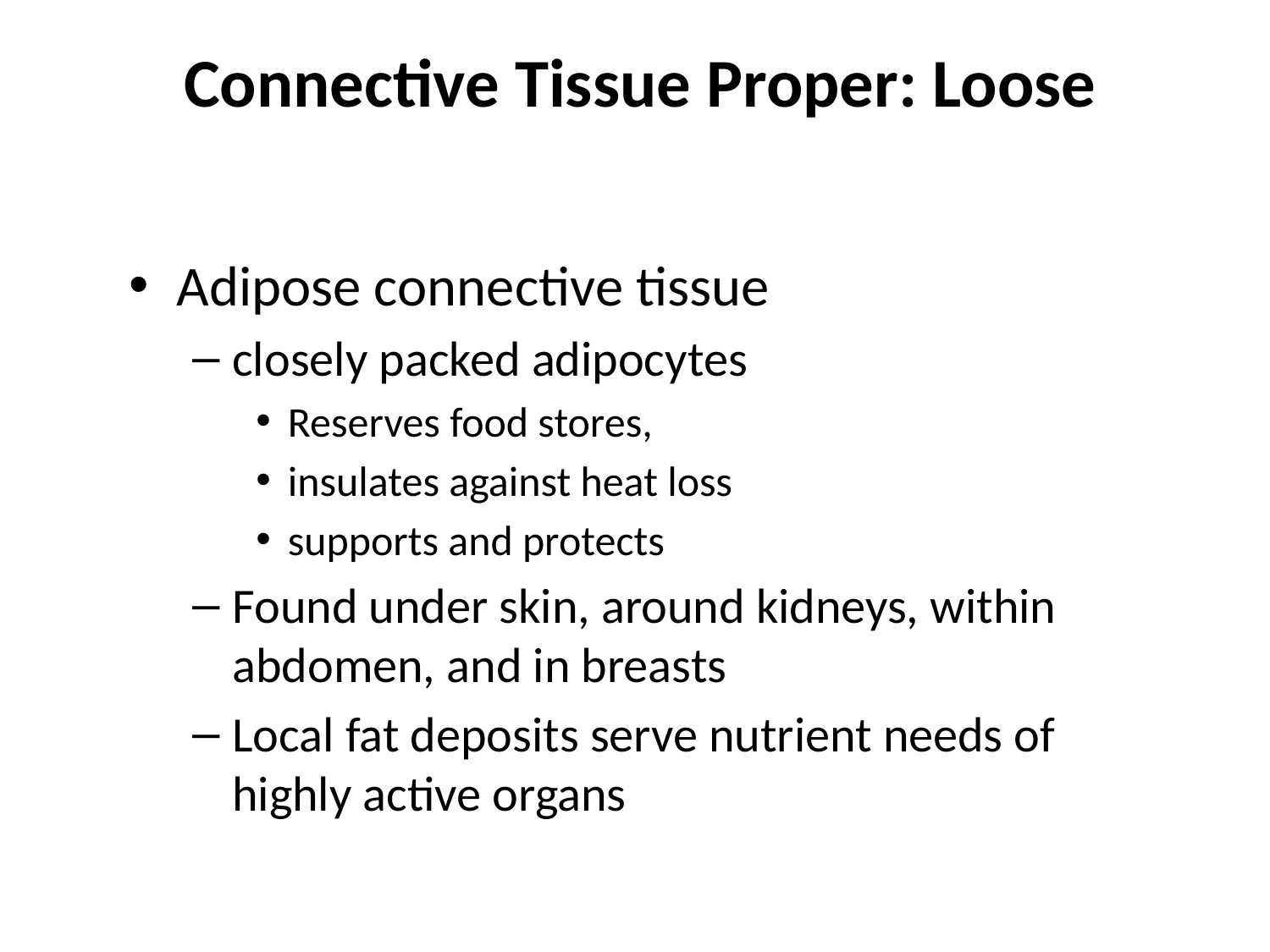

# Connective Tissue Proper: Loose
Adipose connective tissue
closely packed adipocytes
Reserves food stores,
insulates against heat loss
supports and protects
Found under skin, around kidneys, within abdomen, and in breasts
Local fat deposits serve nutrient needs of highly active organs